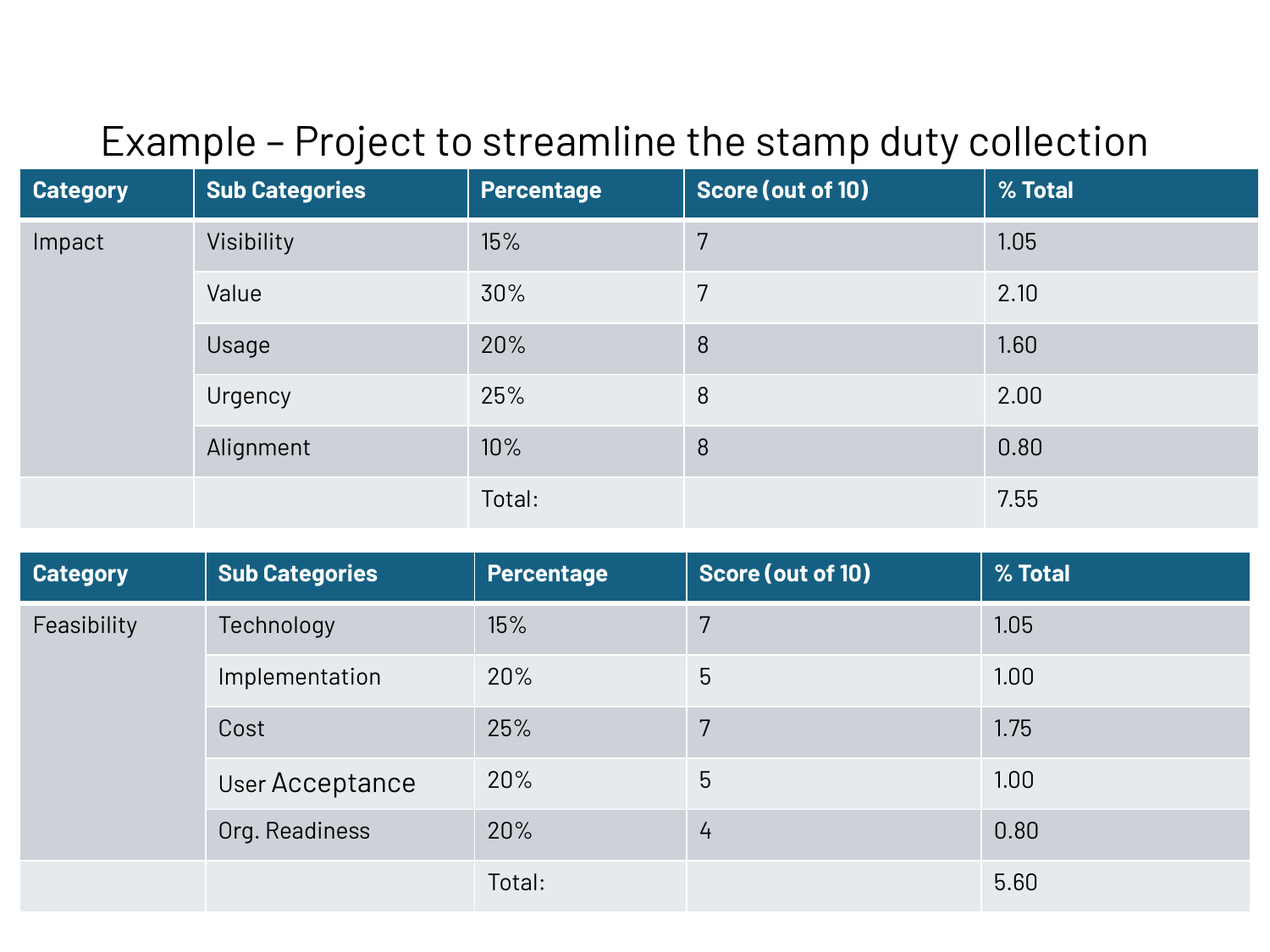

# Example – Project to streamline the stamp duty collection
| Category | Sub Categories | Percentage | Score (out of 10) | % Total |
| --- | --- | --- | --- | --- |
| Impact | Visibility | 15% | 7 | 1.05 |
|  | Value | 30% | 7 | 2.10 |
|  | Usage | 20% | 8 | 1.60 |
|  | Urgency | 25% | 8 | 2.00 |
|  | Alignment | 10% | 8 | 0.80 |
|  |  | Total: |  | 7.55 |
| Category | Sub Categories | Percentage | Score (out of 10) | % Total |
| --- | --- | --- | --- | --- |
| Feasibility | Technology | 15% | 7 | 1.05 |
|  | Implementation | 20% | 5 | 1.00 |
|  | Cost | 25% | 7 | 1.75 |
|  | User Acceptance | 20% | 5 | 1.00 |
|  | Org. Readiness | 20% | 4 | 0.80 |
|  |  | Total: |  | 5.60 |